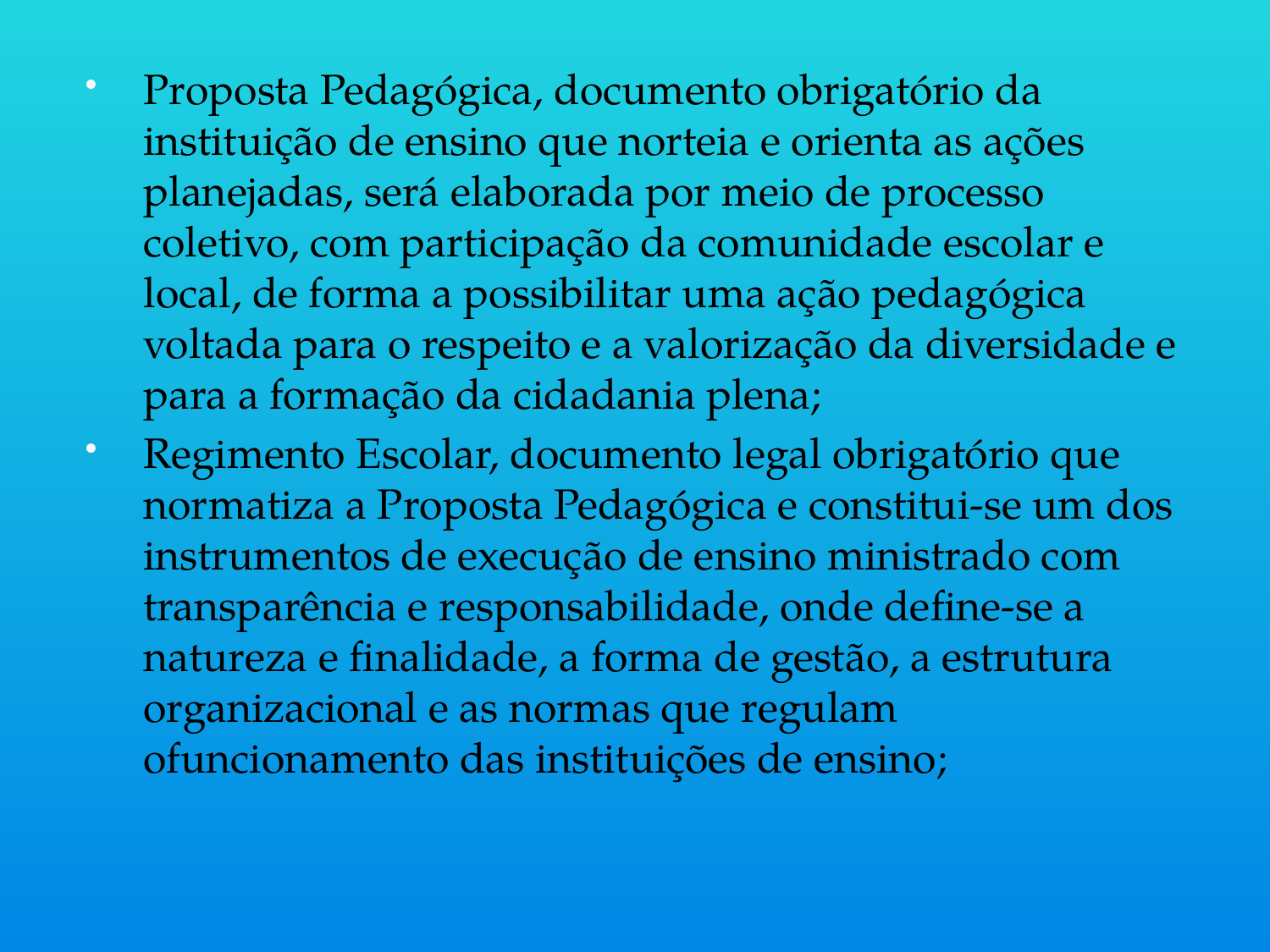

Proposta Pedagógica, documento obrigatório da instituição de ensino que norteia e orienta as ações planejadas, será elaborada por meio de processo coletivo, com participação da comunidade escolar e local, de forma a possibilitar uma ação pedagógica voltada para o respeito e a valorização da diversidade e para a formação da cidadania plena;
Regimento Escolar, documento legal obrigatório que normatiza a Proposta Pedagógica e constitui-se um dos instrumentos de execução de ensino ministrado com transparência e responsabilidade, onde define-se a natureza e finalidade, a forma de gestão, a estrutura organizacional e as normas que regulam ofuncionamento das instituições de ensino;